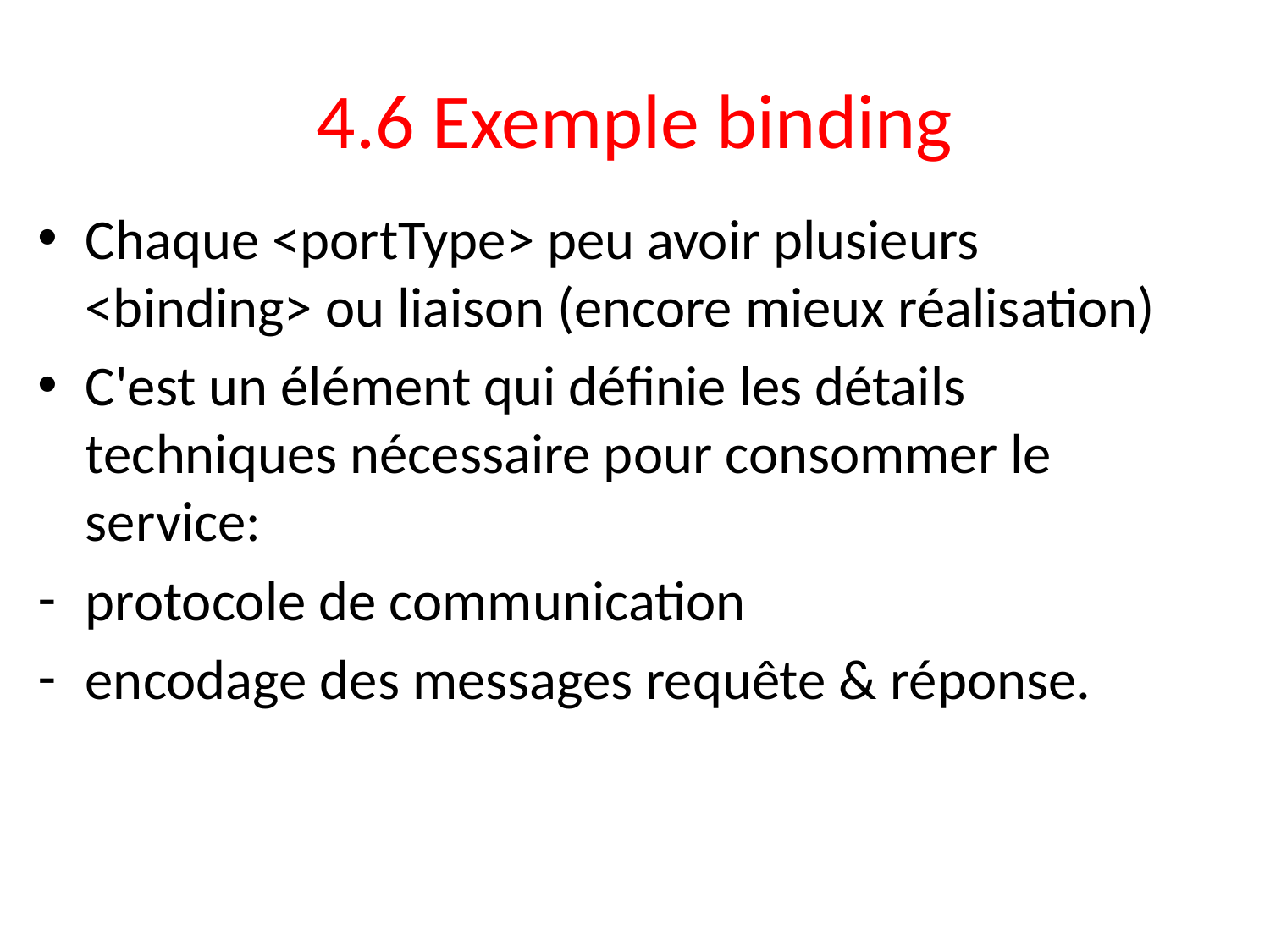

# 4.6 Exemple binding
Chaque <portType> peu avoir plusieurs <binding> ou liaison (encore mieux réalisation)
C'est un élément qui définie les détails techniques nécessaire pour consommer le service:
protocole de communication
encodage des messages requête & réponse.